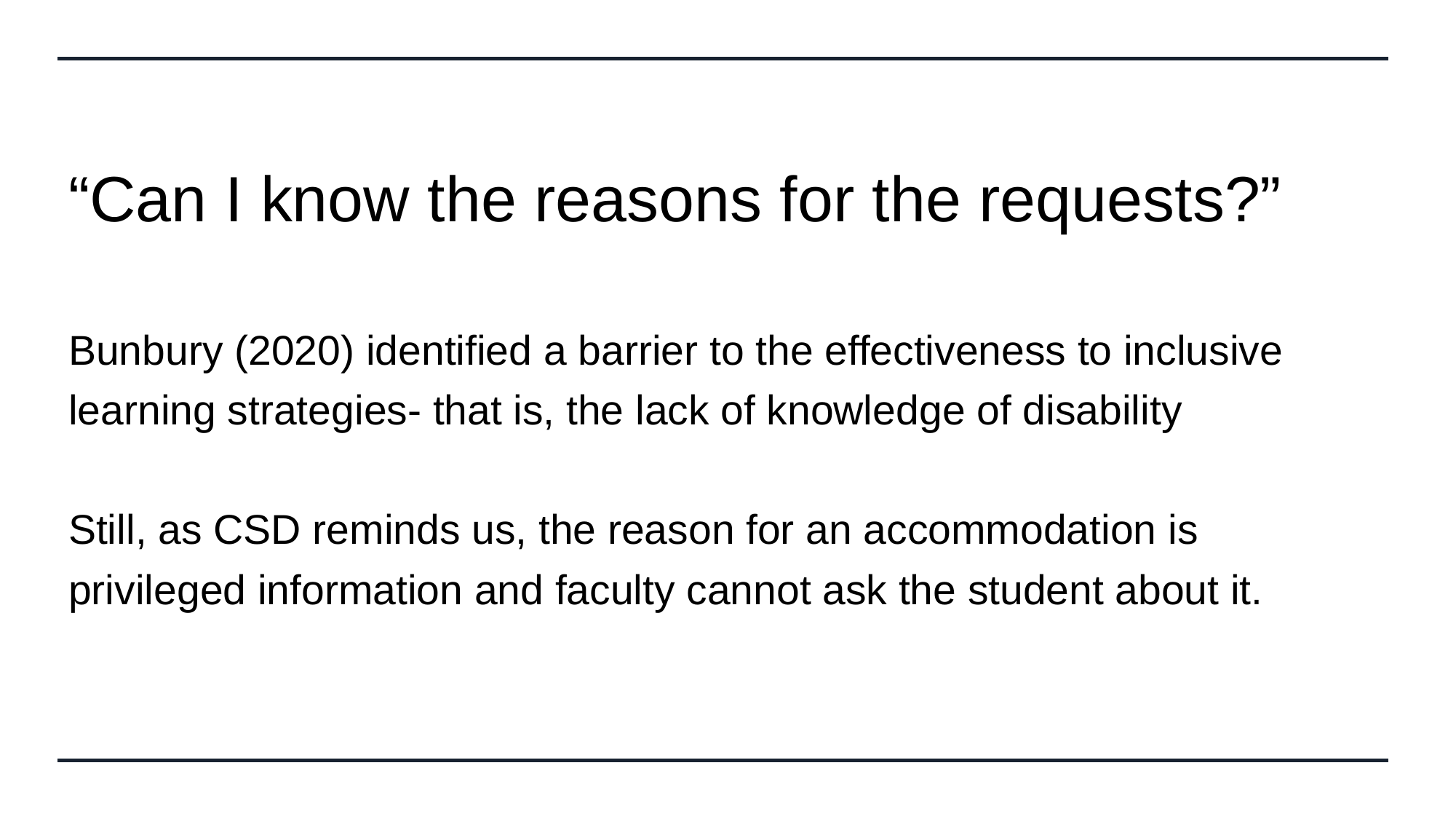

# “Can I know the reasons for the requests?”
Bunbury (2020) identified a barrier to the effectiveness to inclusive learning strategies- that is, the lack of knowledge of disability

Still, as CSD reminds us, the reason for an accommodation is privileged information and faculty cannot ask the student about it.